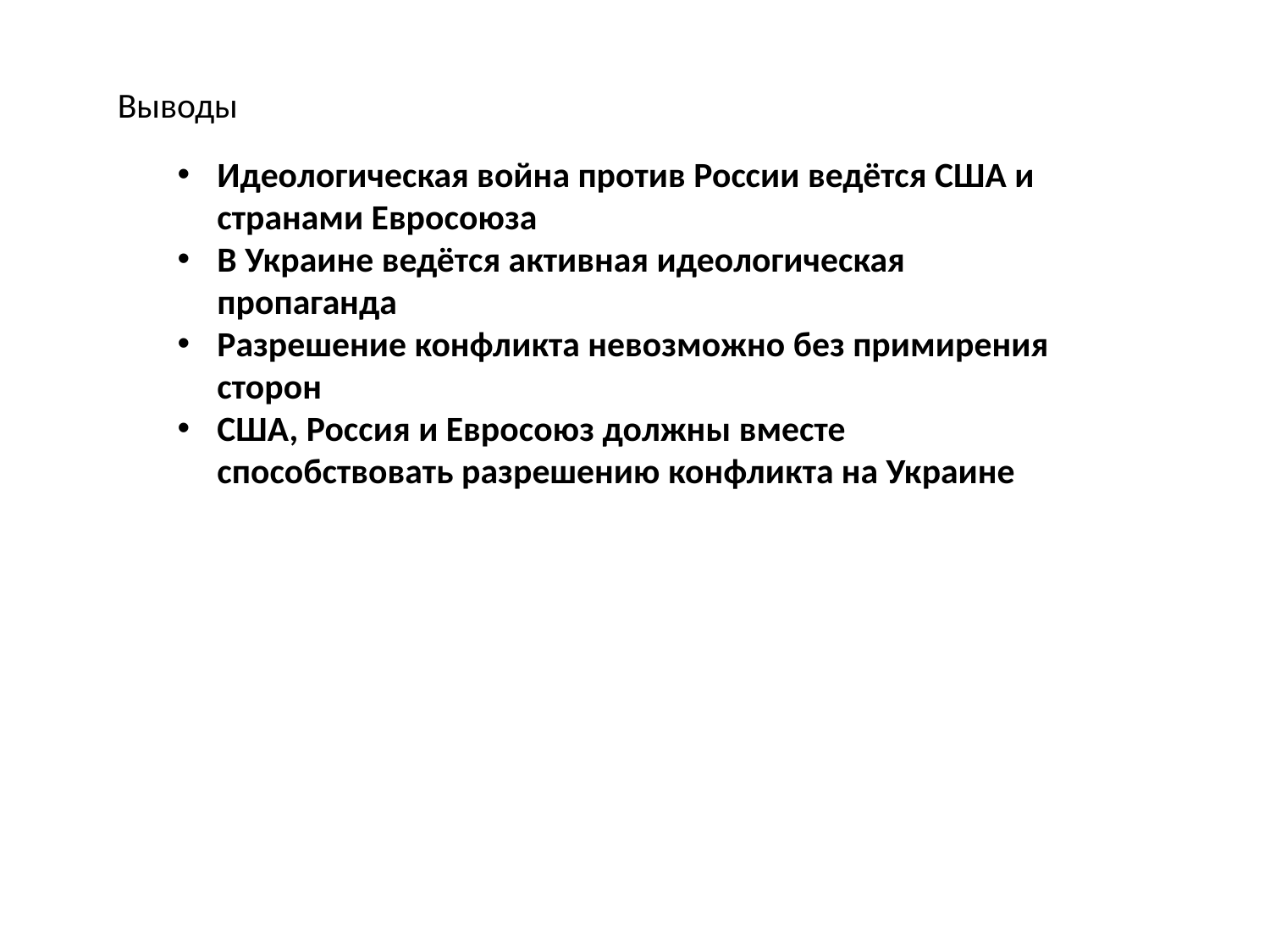

Выводы
Идеологическая война против России ведётся США и странами Евросоюза
В Украине ведётся активная идеологическая пропаганда
Разрешение конфликта невозможно без примирения сторон
США, Россия и Евросоюз должны вместе способствовать разрешению конфликта на Украине